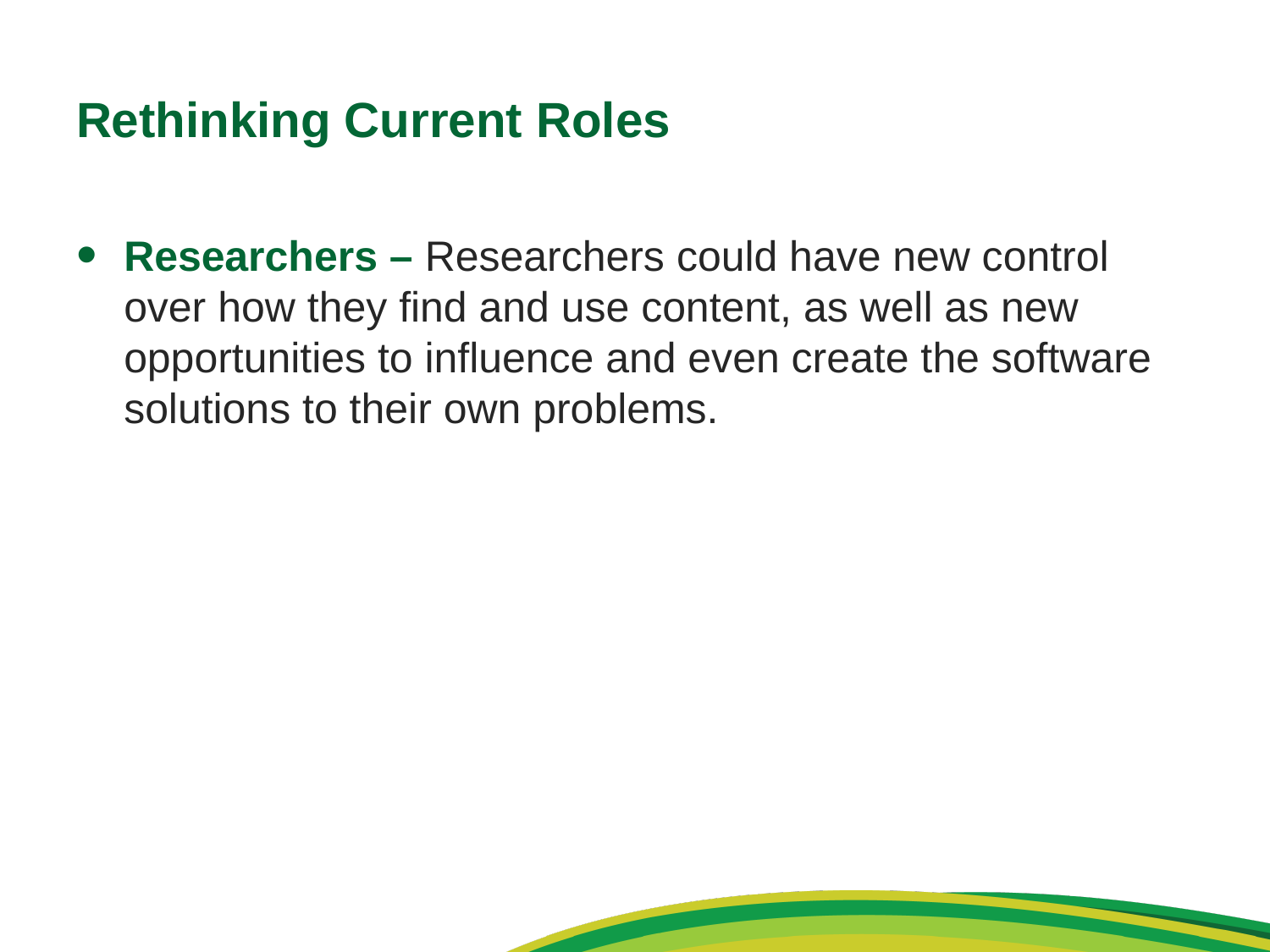

# Rethinking Current Roles
Researchers – Researchers could have new control over how they find and use content, as well as new opportunities to influence and even create the software solutions to their own problems.